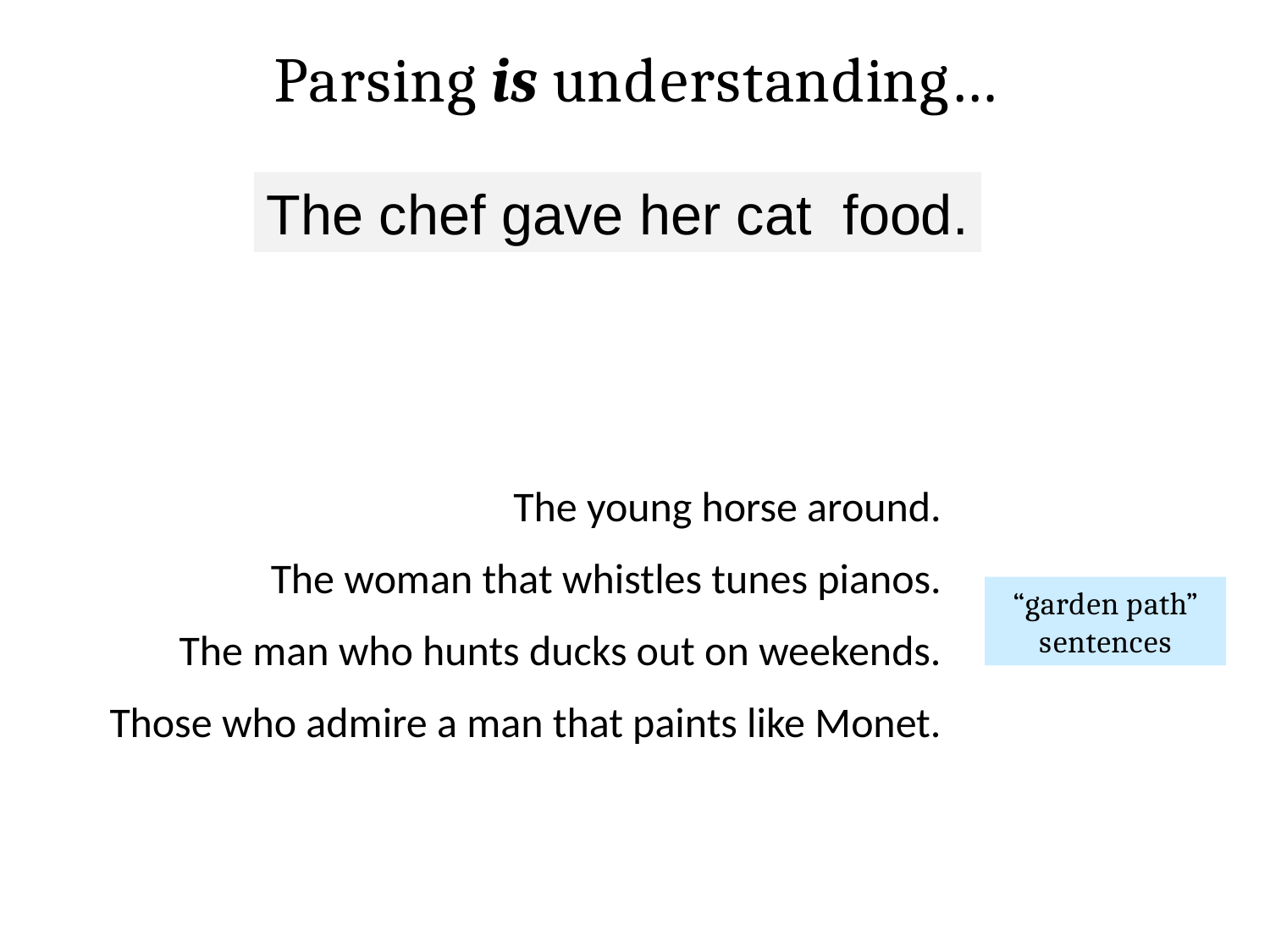

Parsing is understanding…
The chef gave her cat  food.
The young horse around.
The woman that whistles tunes pianos.
The man who hunts ducks out on weekends.
Those who admire a man that paints like Monet.
“garden path” sentences